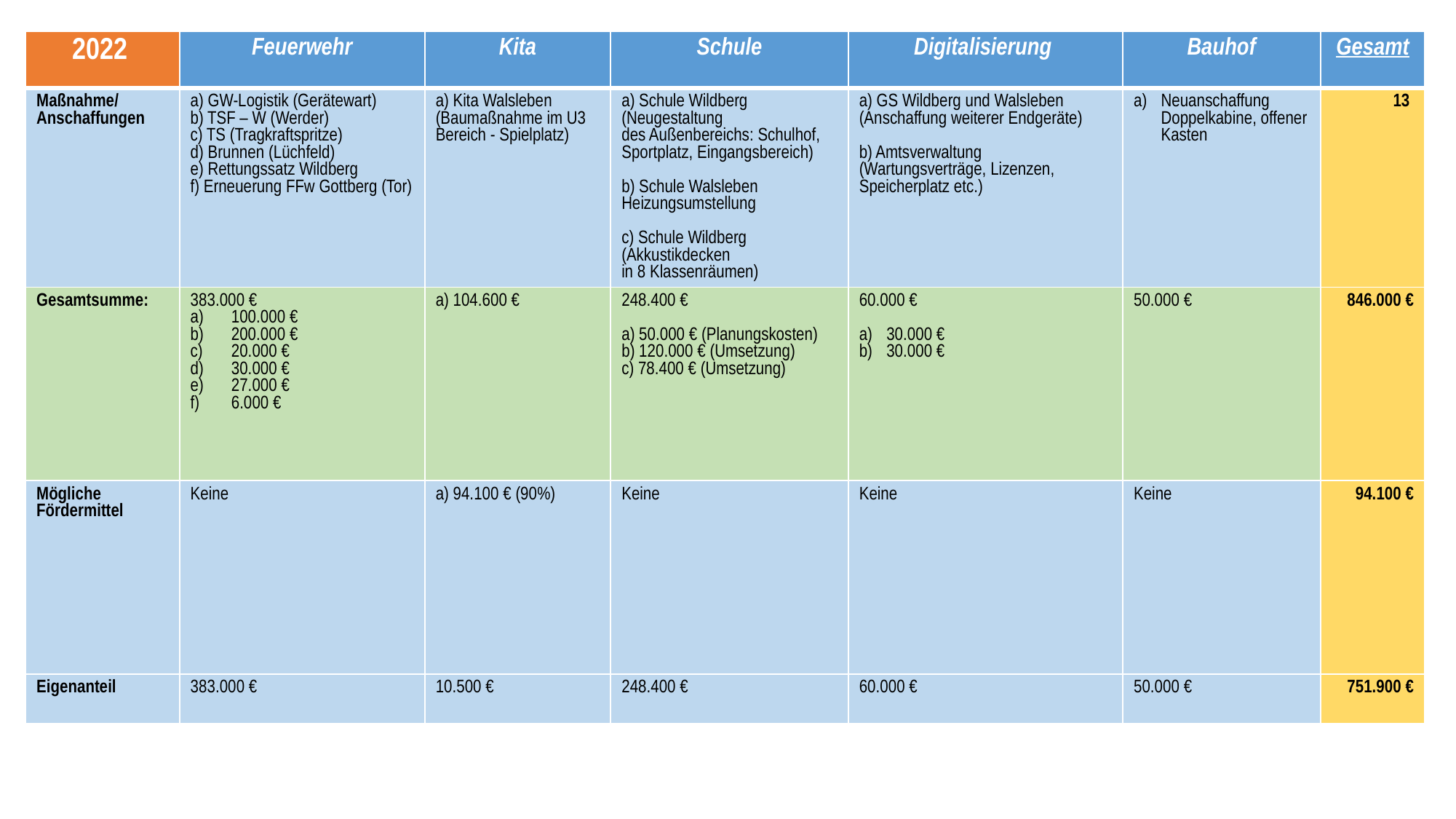

| 2022 | Feuerwehr | Kita | Schule | Digitalisierung | Bauhof | Gesamt |
| --- | --- | --- | --- | --- | --- | --- |
| Maßnahme/ Anschaffungen | a) GW-Logistik (Gerätewart) b) TSF – W (Werder) c) TS (Tragkraftspritze) d) Brunnen (Lüchfeld) e) Rettungssatz Wildberg f) Erneuerung FFw Gottberg (Tor) | a) Kita Walsleben (Baumaßnahme im U3 Bereich - Spielplatz) | a) Schule Wildberg (Neugestaltung des Außenbereichs: Schulhof, Sportplatz, Eingangsbereich) b) Schule Walsleben Heizungsumstellung c) Schule Wildberg (Akkustikdecken in 8 Klassenräumen) | a) GS Wildberg und Walsleben (Anschaffung weiterer Endgeräte) b) Amtsverwaltung (Wartungsverträge, Lizenzen, Speicherplatz etc.) | Neuanschaffung Doppelkabine, offener Kasten | 13 |
| Gesamtsumme: | 383.000 € 100.000 € 200.000 € 20.000 € 30.000 € 27.000 € 6.000 € | a) 104.600 € | 248.400 € a) 50.000 € (Planungskosten) b) 120.000 € (Umsetzung) c) 78.400 € (Umsetzung) | 60.000 € 30.000 € 30.000 € | 50.000 € | 846.000 € |
| Mögliche Fördermittel | Keine | a) 94.100 € (90%) | Keine | Keine | Keine | 94.100 € |
| Eigenanteil | 383.000 € | 10.500 € | 248.400 € | 60.000 € | 50.000 € | 751.900 € |